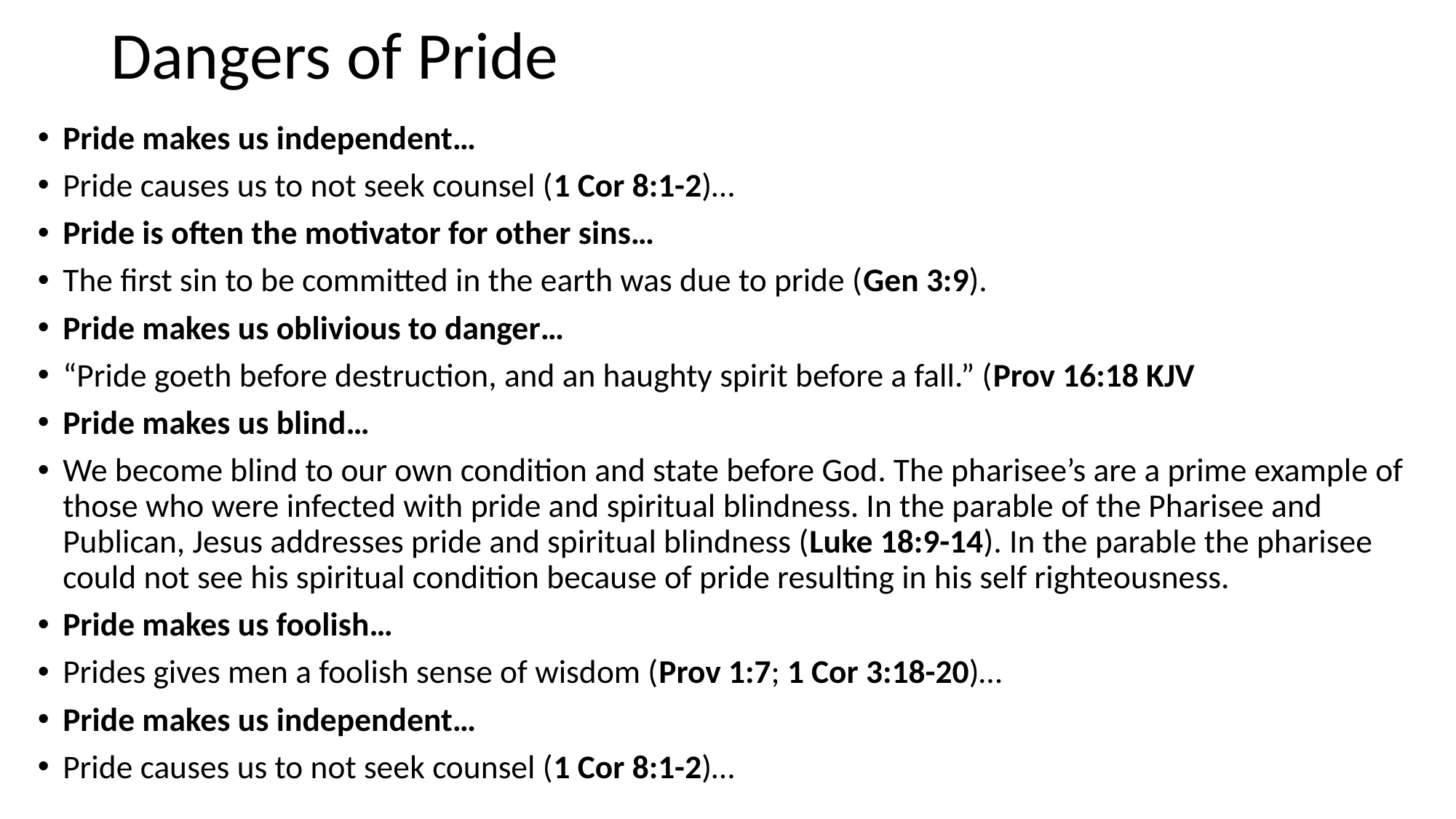

# Dangers of Pride
Pride makes us independent…
Pride causes us to not seek counsel (1 Cor 8:1-2)…
Pride is often the motivator for other sins…
The first sin to be committed in the earth was due to pride (Gen 3:9).
Pride makes us oblivious to danger…
“Pride goeth before destruction, and an haughty spirit before a fall.” (Prov 16:18 KJV
Pride makes us blind…
We become blind to our own condition and state before God. The pharisee’s are a prime example of those who were infected with pride and spiritual blindness. In the parable of the Pharisee and Publican, Jesus addresses pride and spiritual blindness (Luke 18:9-14). In the parable the pharisee could not see his spiritual condition because of pride resulting in his self righteousness.
Pride makes us foolish…
Prides gives men a foolish sense of wisdom (Prov 1:7; 1 Cor 3:18-20)…
Pride makes us independent…
Pride causes us to not seek counsel (1 Cor 8:1-2)…